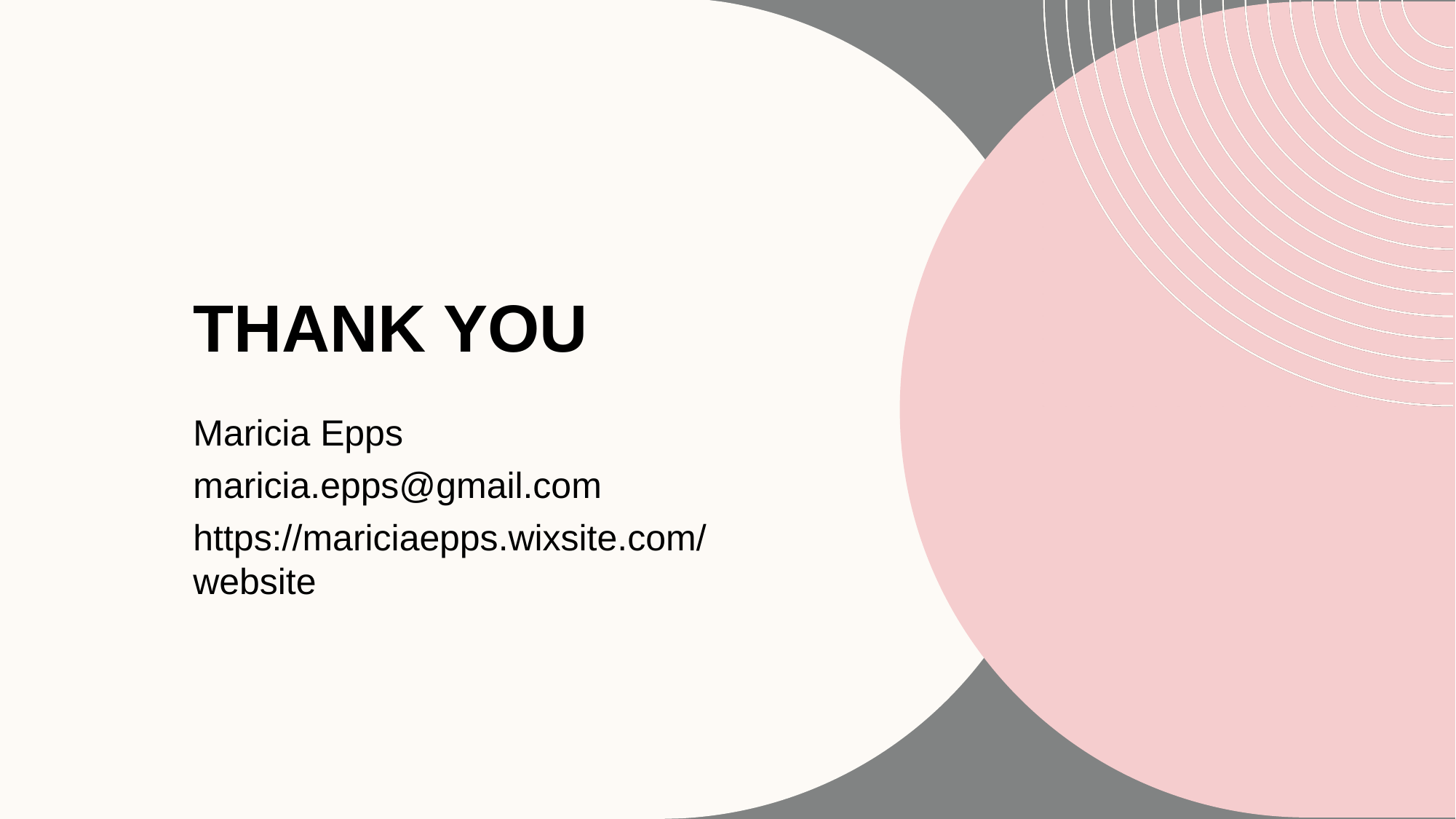

# THANK YOU
Maricia Epps
maricia.epps@gmail.com
https://mariciaepps.wixsite.com/website